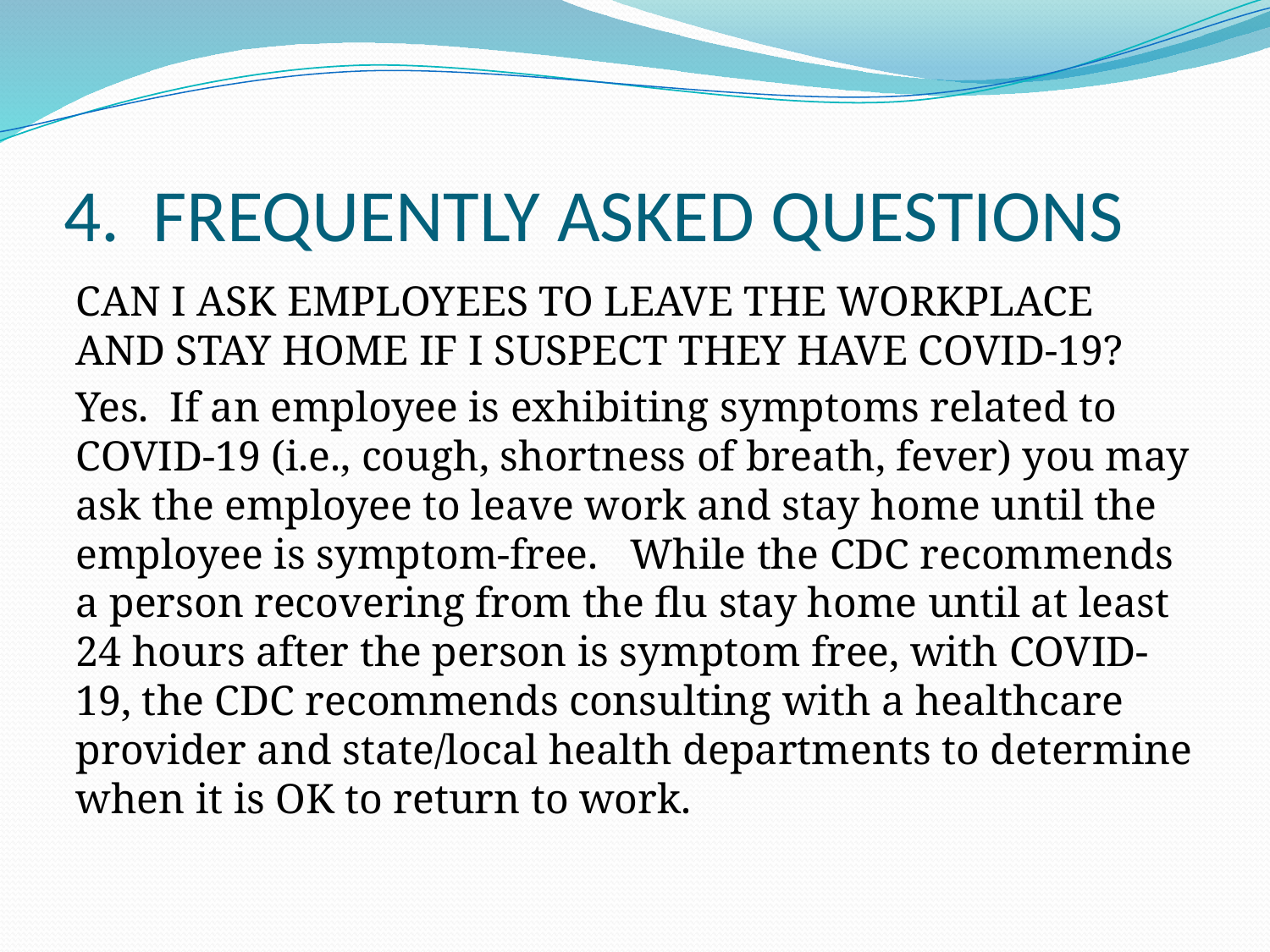

# 4.  FREQUENTLY ASKED QUESTIONS
CAN I ASK EMPLOYEES TO LEAVE THE WORKPLACE AND STAY HOME IF I SUSPECT THEY HAVE COVID-19?
Yes.  If an employee is exhibiting symptoms related to COVID-19 (i.e., cough, shortness of breath, fever) you may ask the employee to leave work and stay home until the employee is symptom-free.   While the CDC recommends a person recovering from the flu stay home until at least 24 hours after the person is symptom free, with COVID-19, the CDC recommends consulting with a healthcare provider and state/local health departments to determine when it is OK to return to work.